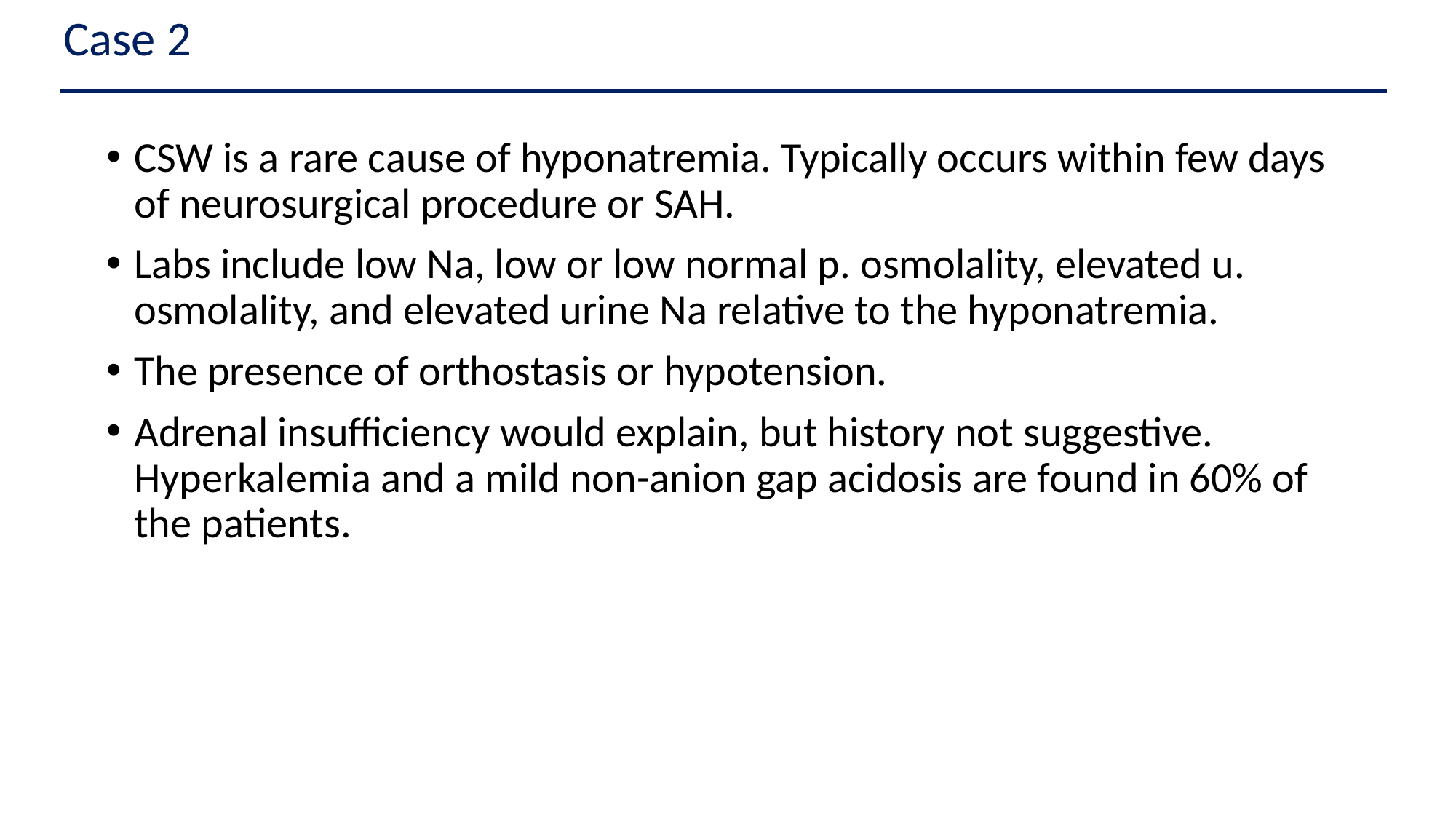

Case 2
CSW is a rare cause of hyponatremia. Typically occurs within few days of neurosurgical procedure or SAH.
Labs include low Na, low or low normal p. osmolality, elevated u. osmolality, and elevated urine Na relative to the hyponatremia.
The presence of orthostasis or hypotension.
Adrenal insufficiency would explain, but history not suggestive. Hyperkalemia and a mild non-anion gap acidosis are found in 60% of the patients.